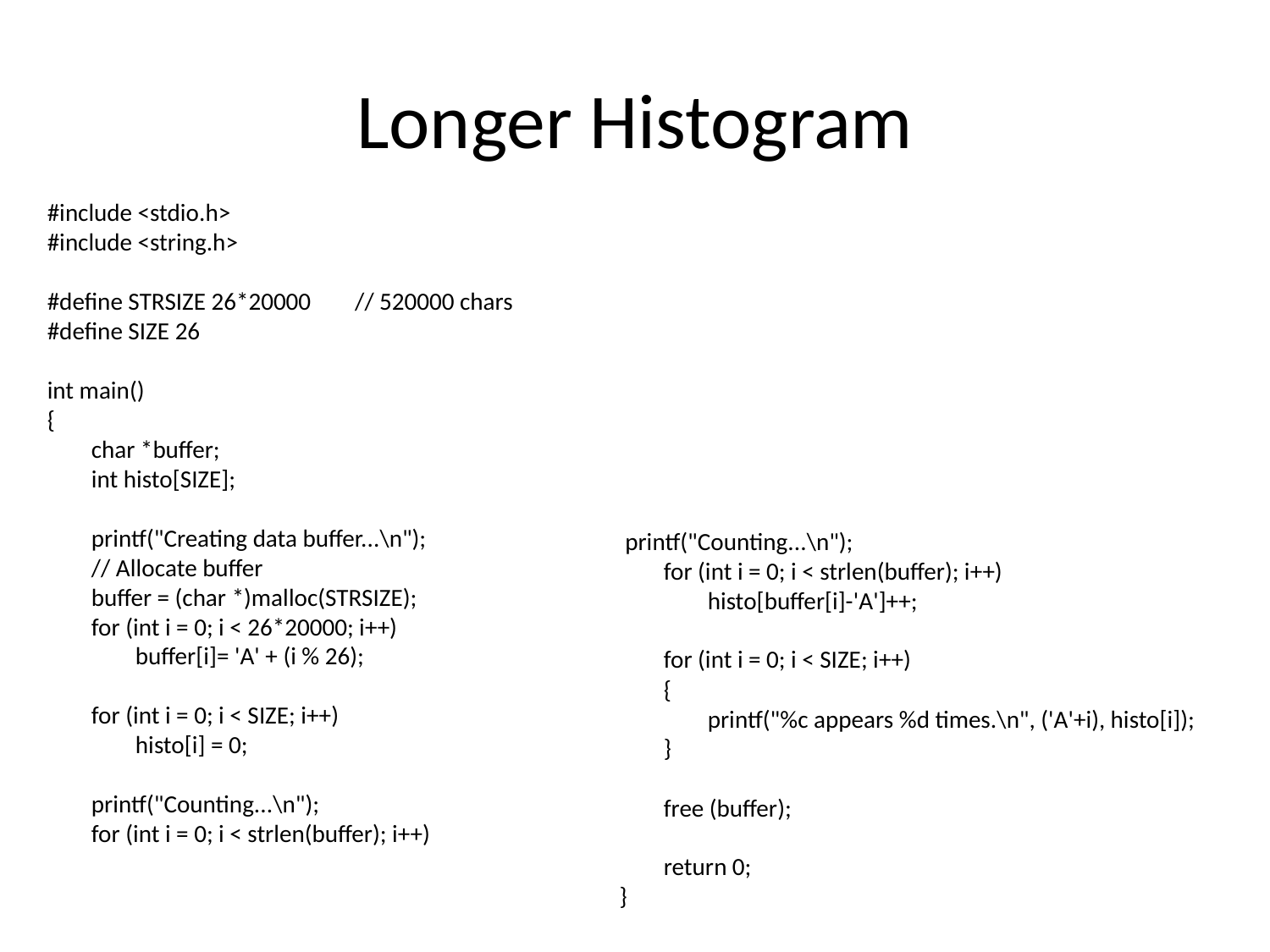

# Longer Histogram
#include <stdio.h>
#include <string.h>

#define STRSIZE 26*20000        // 520000 chars
#define SIZE 26

int main()
{
        char *buffer;
        int histo[SIZE];

        printf("Creating data buffer...\n");
        // Allocate buffer
        buffer = (char *)malloc(STRSIZE);
        for (int i = 0; i < 26*20000; i++)
                buffer[i]= 'A' + (i % 26);

        for (int i = 0; i < SIZE; i++)
                histo[i] = 0;

        printf("Counting...\n");
        for (int i = 0; i < strlen(buffer); i++)

 printf("Counting...\n");
        for (int i = 0; i < strlen(buffer); i++)
                histo[buffer[i]-'A']++;

        for (int i = 0; i < SIZE; i++)
        {
                printf("%c appears %d times.\n", ('A'+i), histo[i]);
        }

        free (buffer);

        return 0;
}